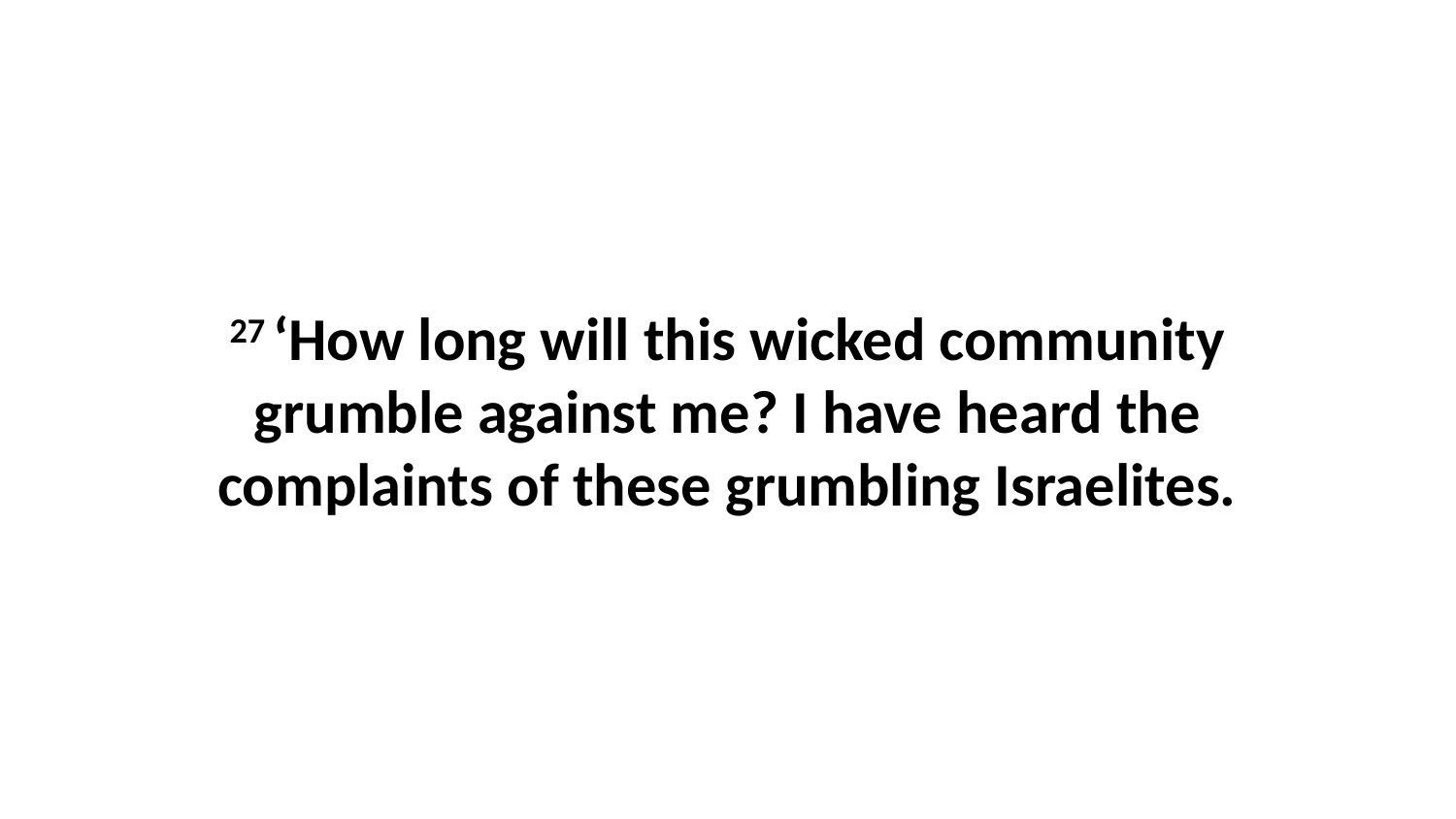

27 ‘How long will this wicked community grumble against me? I have heard the complaints of these grumbling Israelites.